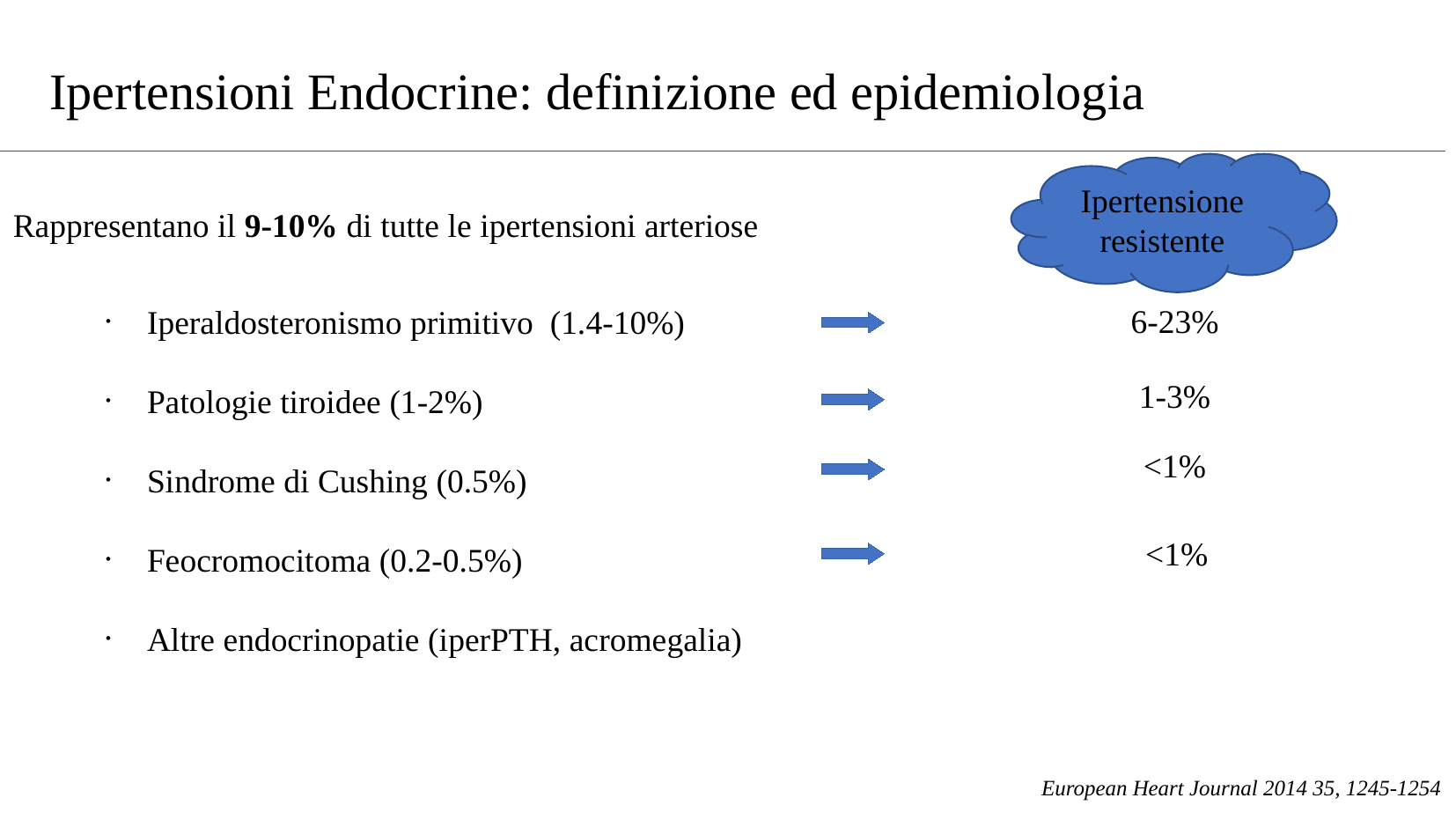

Ipertensioni Endocrine: definizione ed epidemiologia

Ipertensione resistente

Rappresentano il 9-10% di tutte le ipertensioni arteriose

Iperaldosteronismo primitivo  (1.4-10%)

Patologie tiroidee (1-2%)

Sindrome di Cushing (0.5%)

Feocromocitoma (0.2-0.5%)

Altre endocrinopatie (iperPTH, acromegalia)
6-23%

1-3%

<1%

<1%

European Heart Journal 2014 35, 1245-1254